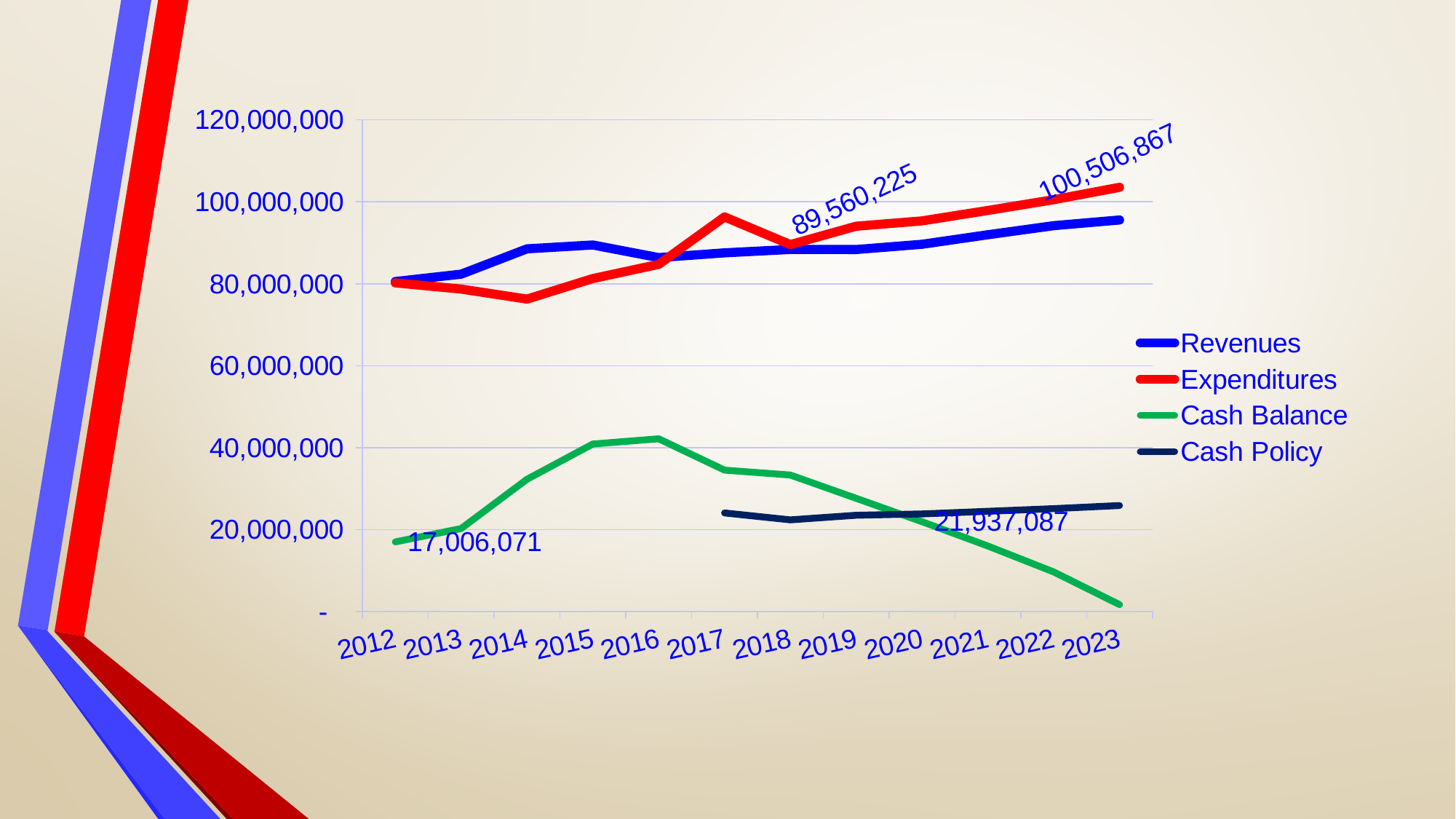

### Chart

| Category | Revenues | Expenditures | Cash Balance | Cash Policy |
|---|---|---|---|---|
| 2012 | 80546891.0 | 80221180.0 | 17006071.0 | None |
| 2013 | 82344190.0 | 78700037.0 | 20283413.0 | None |
| 2014 | 88522936.0 | 76261565.0 | 32292380.0 | None |
| 2015 | 89461783.0 | 81269605.0 | 40889175.0 | None |
| 2016 | 86378036.0 | 84734535.0 | 42174335.0 | None |
| 2017 | 87540928.86000001 | 96311327.12 | 34518571.83000003 | 24077831.78 |
| 2018 | 88367219.0 | 89560225.0 | 33325567.0 | 22390056.25 |
| 2019 | 88345504.0 | 94030313.0 | 27640758.0 | 23507578.25 |
| 2020 | 89634575.0 | 95338246.0 | 21937087.370000035 | 23834561.5 |
| 2021 | 91957337.0 | 97879651.0 | 16014773.0 | 24469912.75 |
| 2022 | 94174907.0 | 100506867.0 | 9682813.0 | 25126716.75 |
| 2023 | 95560638.0 | 103527494.0 | 1715957.0 | 25881873.5 |